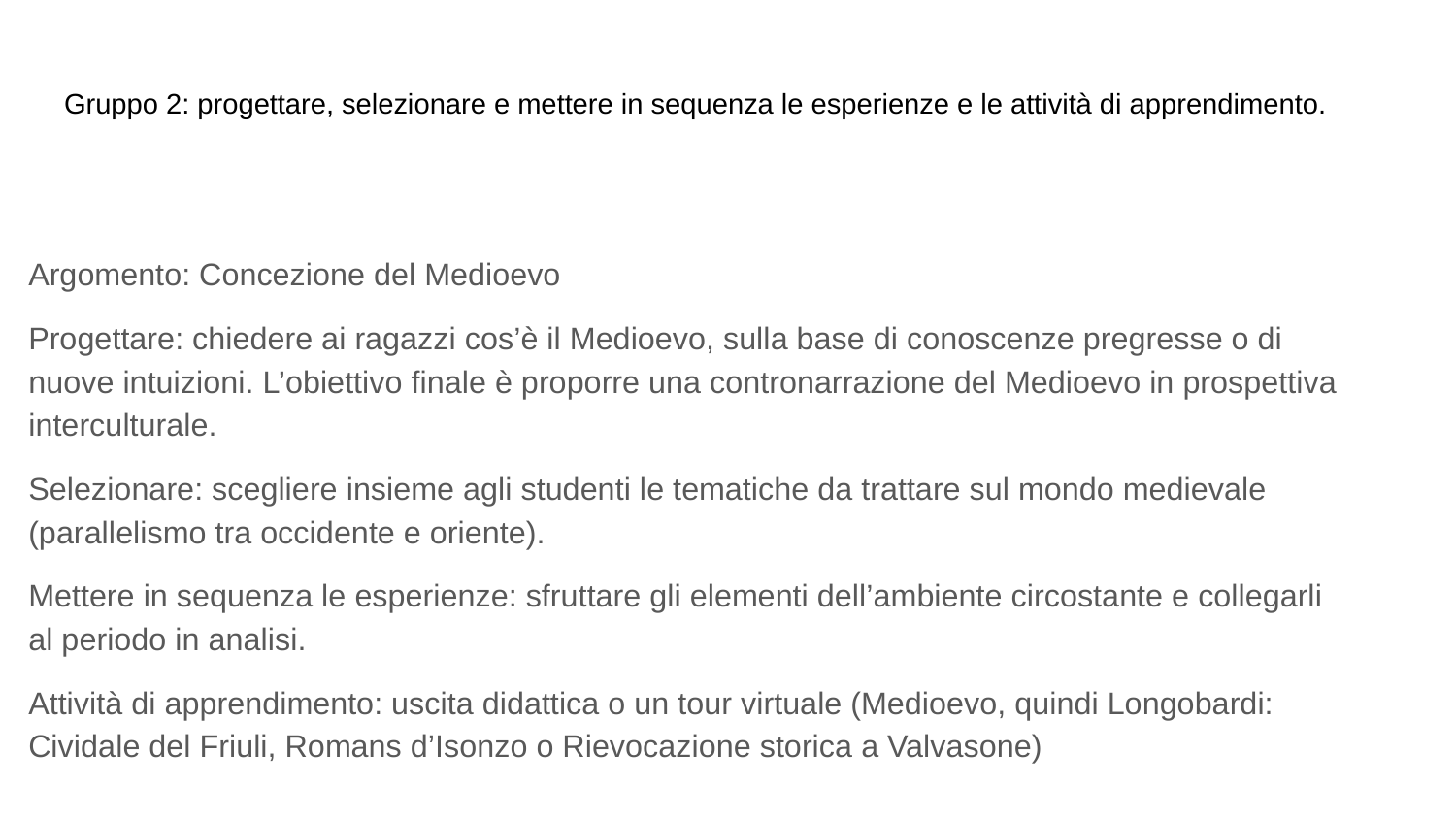

# Gruppo 2: progettare, selezionare e mettere in sequenza le esperienze e le attività di apprendimento.
Argomento: Concezione del Medioevo
Progettare: chiedere ai ragazzi cos’è il Medioevo, sulla base di conoscenze pregresse o di nuove intuizioni. L’obiettivo finale è proporre una contronarrazione del Medioevo in prospettiva interculturale.
Selezionare: scegliere insieme agli studenti le tematiche da trattare sul mondo medievale (parallelismo tra occidente e oriente).
Mettere in sequenza le esperienze: sfruttare gli elementi dell’ambiente circostante e collegarli al periodo in analisi.
Attività di apprendimento: uscita didattica o un tour virtuale (Medioevo, quindi Longobardi: Cividale del Friuli, Romans d’Isonzo o Rievocazione storica a Valvasone)